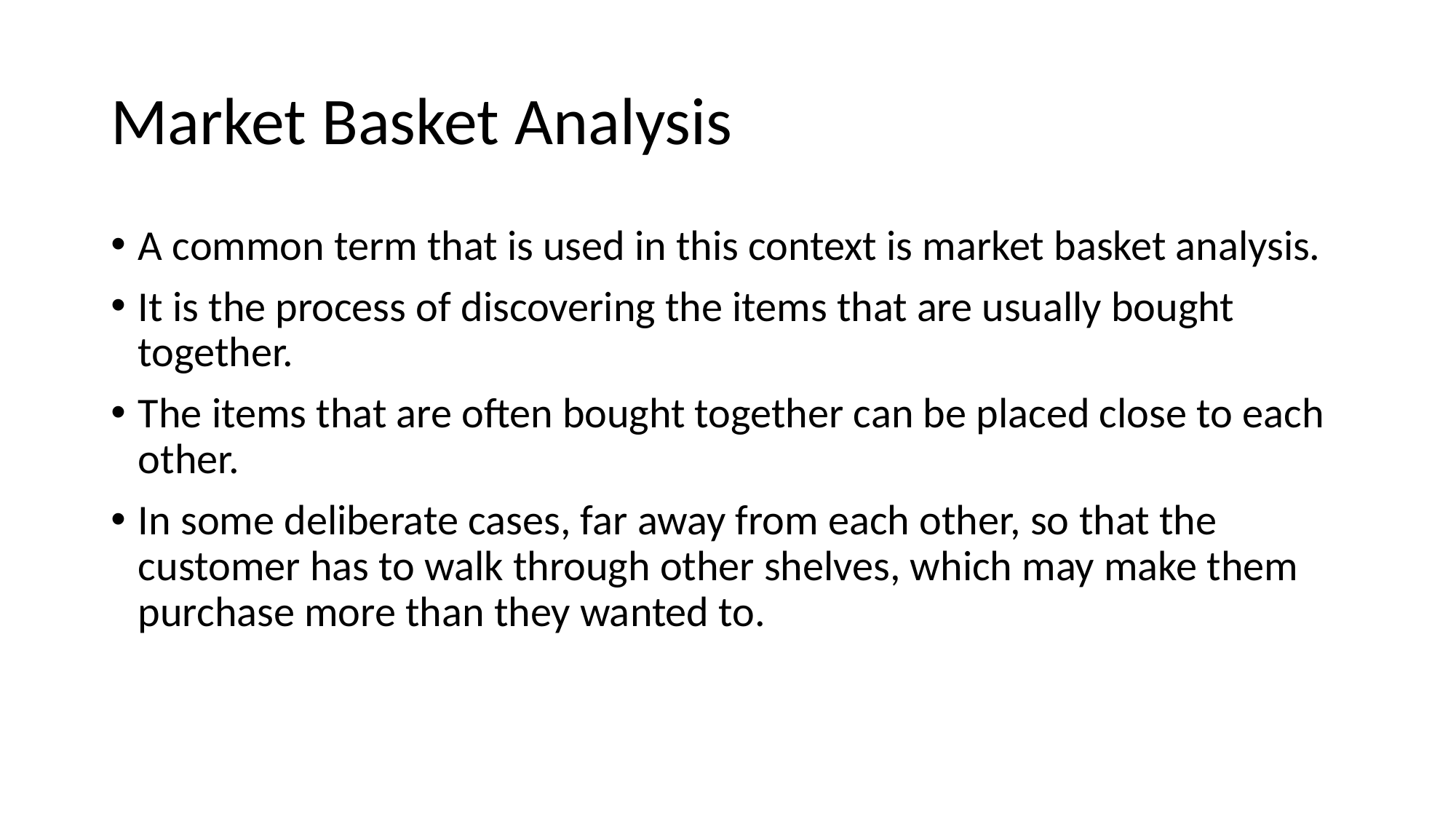

# Market Basket Analysis
A common term that is used in this context is market basket analysis.
It is the process of discovering the items that are usually bought together.
The items that are often bought together can be placed close to each other.
In some deliberate cases, far away from each other, so that the customer has to walk through other shelves, which may make them purchase more than they wanted to.